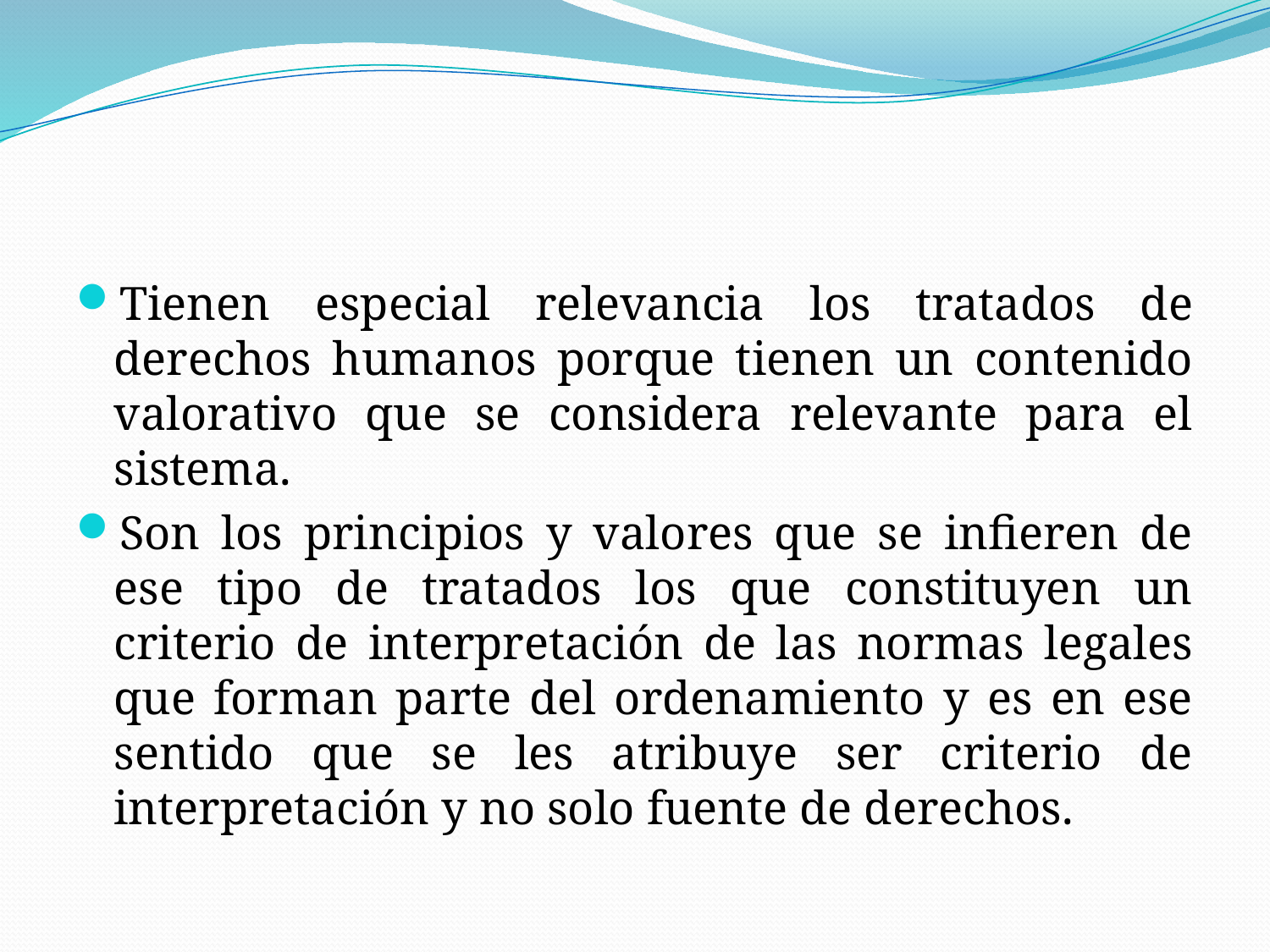

#
Tienen especial relevancia los tratados de derechos humanos porque tienen un contenido valorativo que se considera relevante para el sistema.
Son los principios y valores que se infieren de ese tipo de tratados los que constituyen un criterio de interpretación de las normas legales que forman parte del ordenamiento y es en ese sentido que se les atribuye ser criterio de interpretación y no solo fuente de derechos.